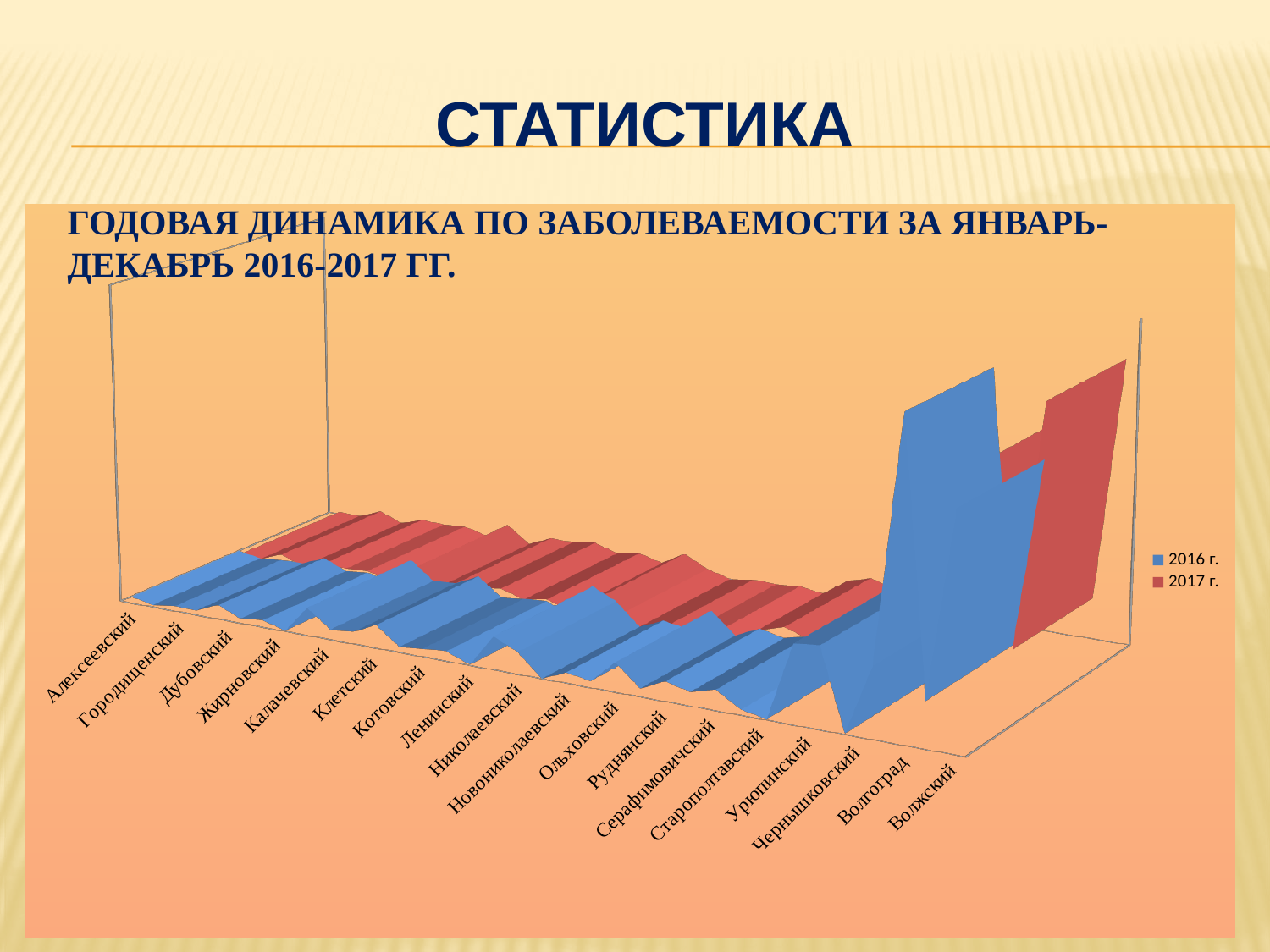

# Статистика
Годовая динамика по заболеваемости за январь-декабрь 2016-2017 гг.

[unsupported chart]